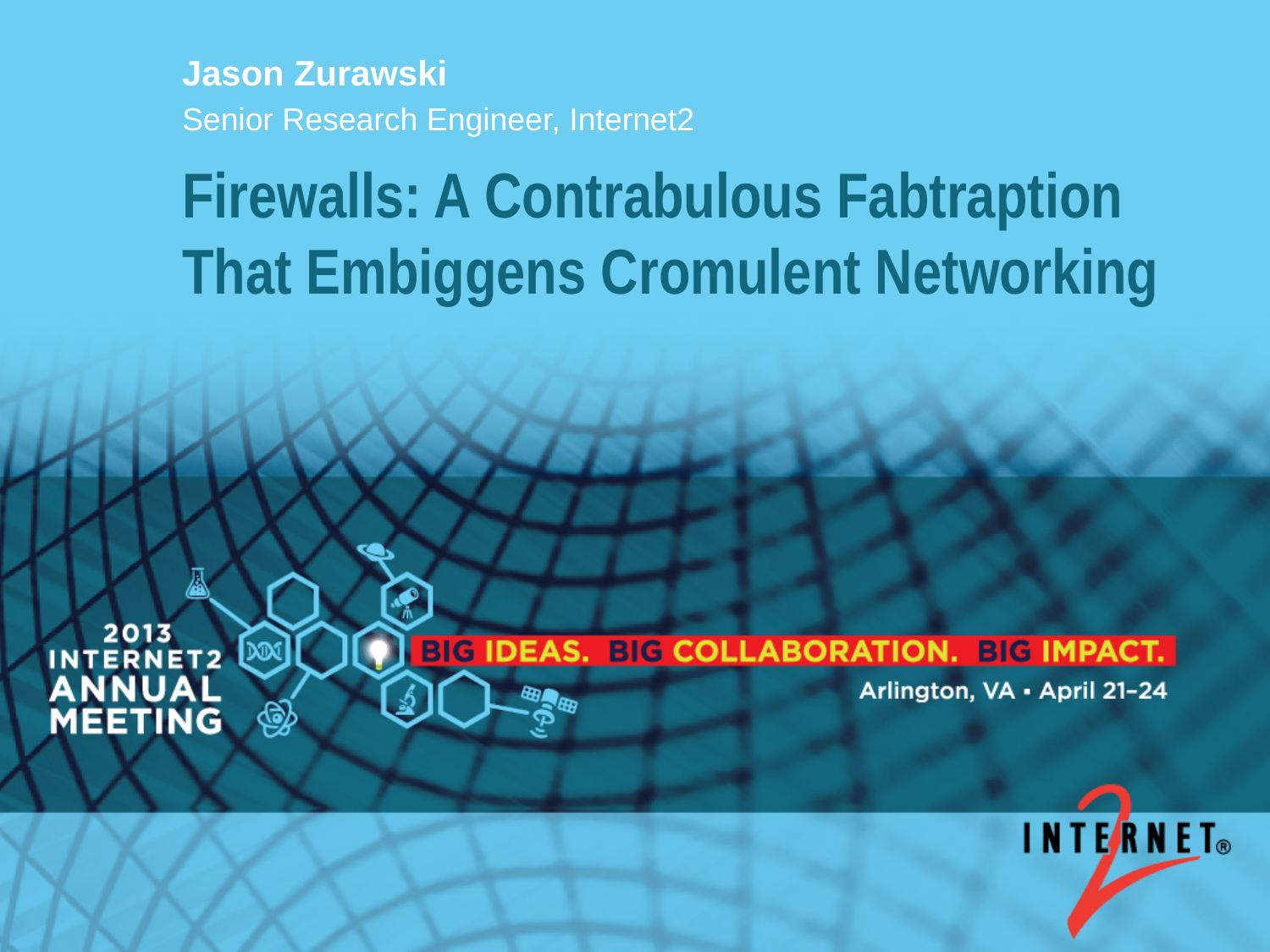

Jason Zurawski
Senior Research Engineer, Internet2
# Firewalls: A Contrabulous Fabtraption That Embiggens Cromulent Networking